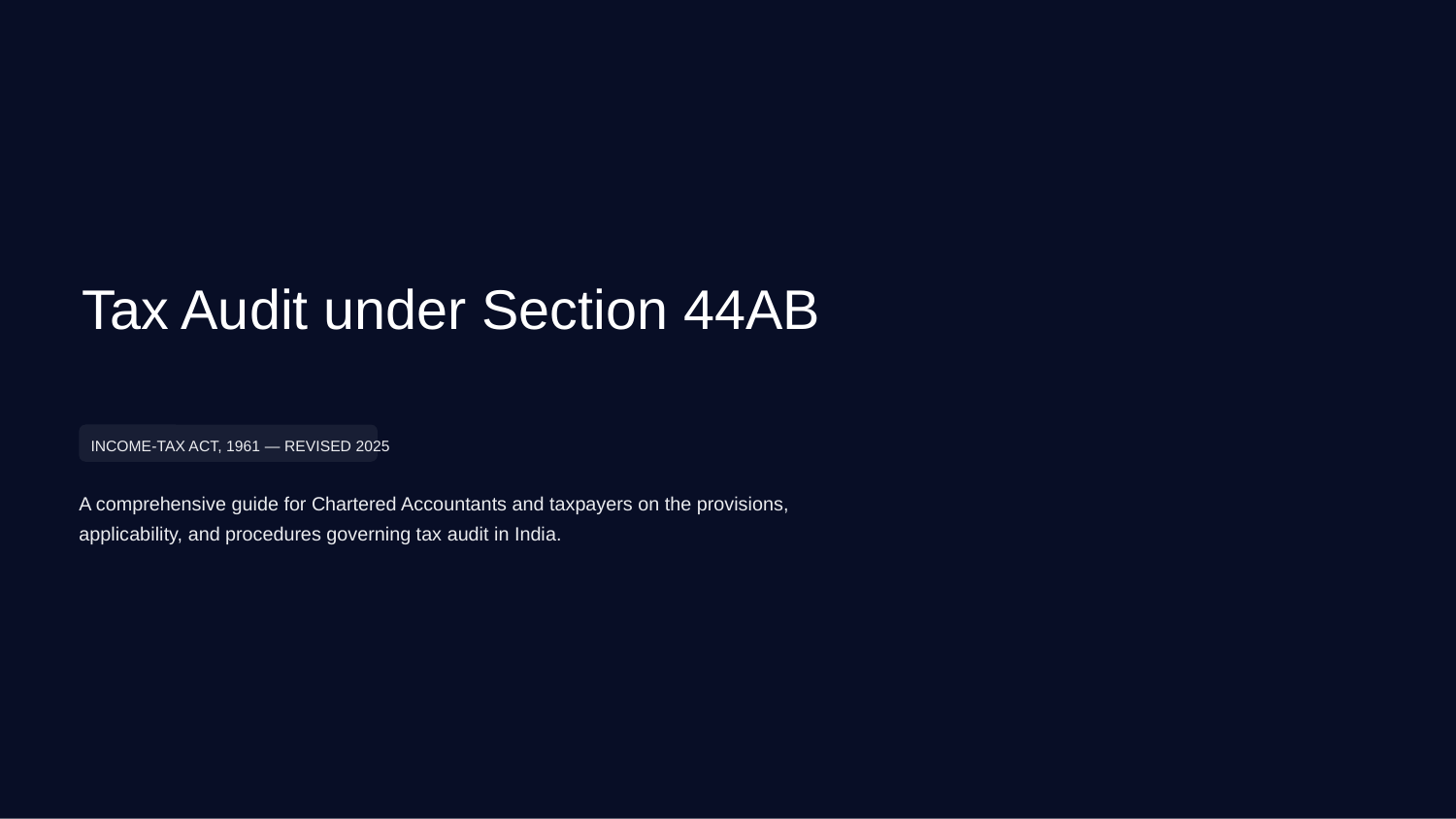

Tax Audit under Section 44AB

INCOME-TAX ACT, 1961 — REVISED 2025
A comprehensive guide for Chartered Accountants and taxpayers on the provisions, applicability, and procedures governing tax audit in India.